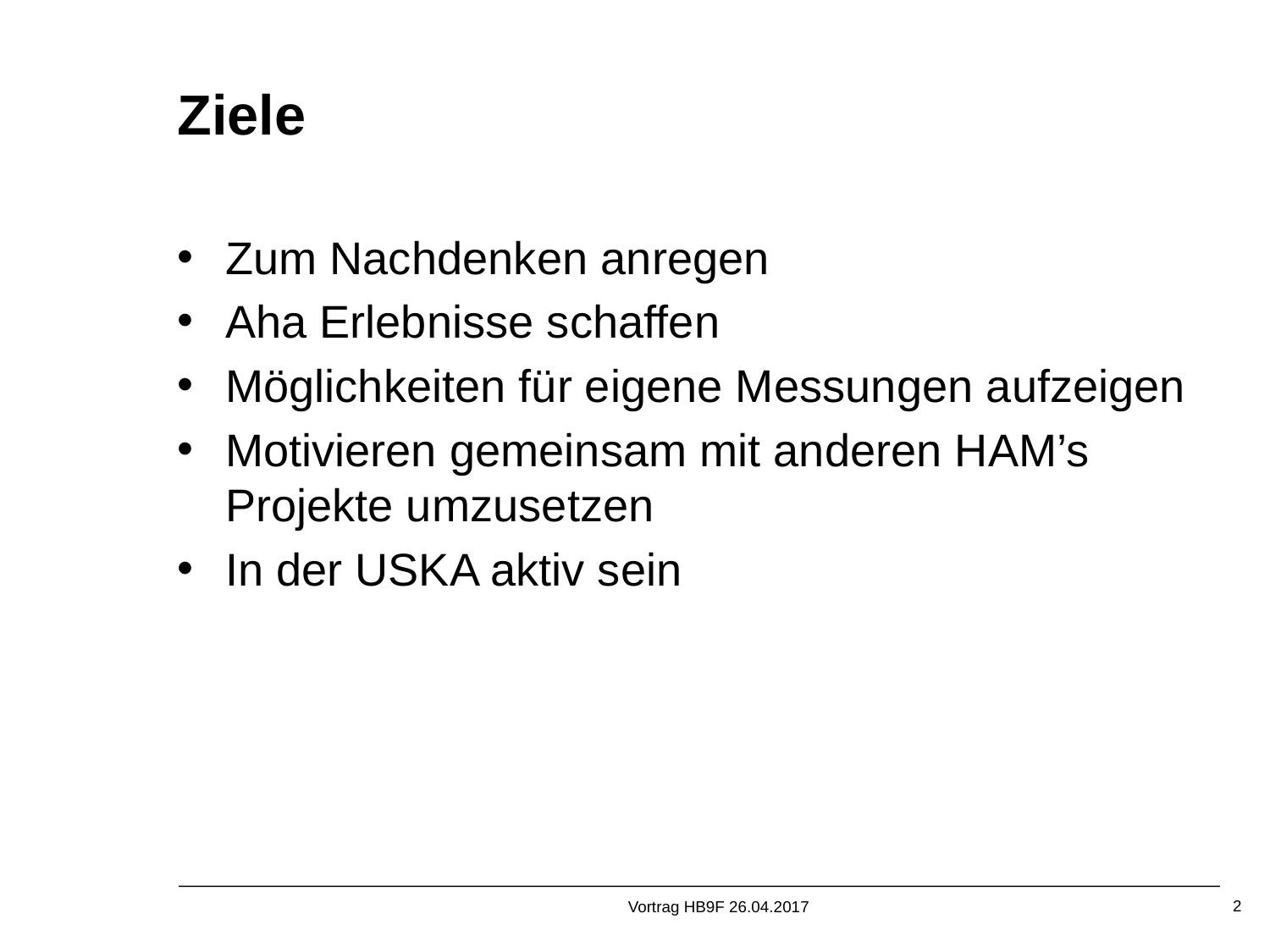

# Ziele
Zum Nachdenken anregen
Aha Erlebnisse schaffen
Möglichkeiten für eigene Messungen aufzeigen
Motivieren gemeinsam mit anderen HAM’s Projekte umzusetzen
In der USKA aktiv sein
Vortrag HB9F 26.04.2017